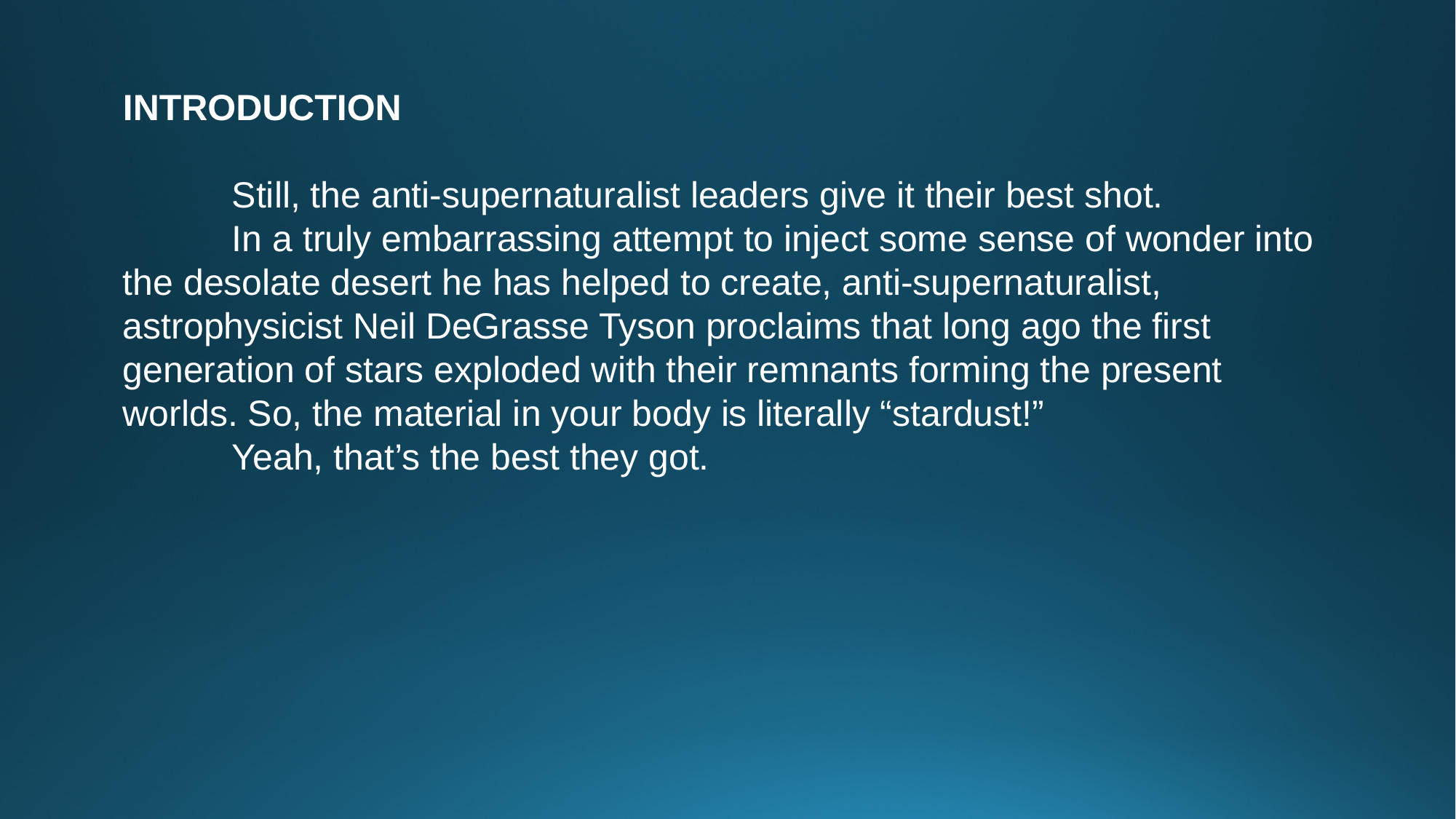

INTRODUCTION

	Still, the anti-supernaturalist leaders give it their best shot.
	In a truly embarrassing attempt to inject some sense of wonder into the desolate desert he has helped to create, anti-supernaturalist, astrophysicist Neil DeGrasse Tyson proclaims that long ago the first generation of stars exploded with their remnants forming the present worlds. So, the material in your body is literally “stardust!”
	Yeah, that’s the best they got.